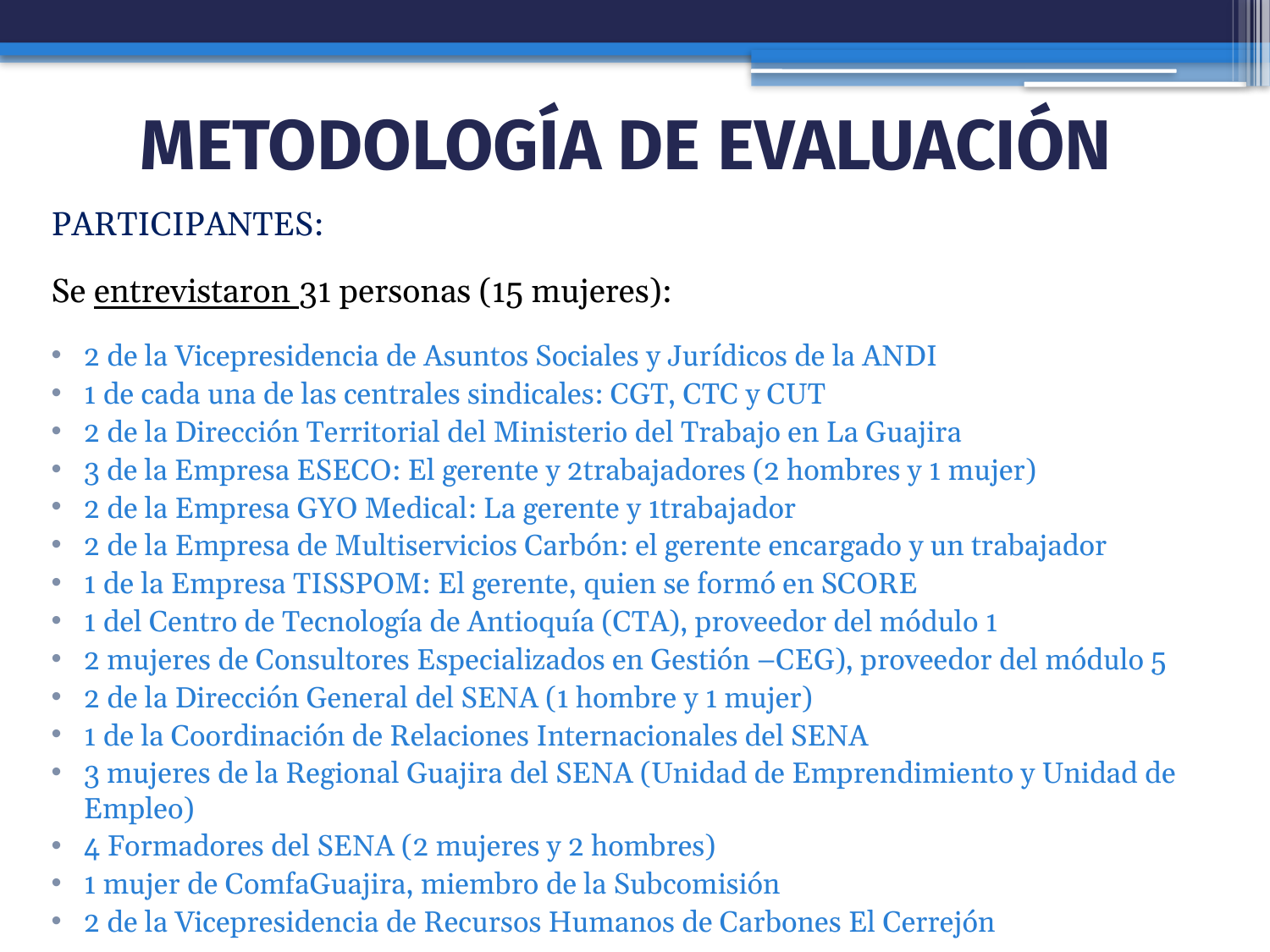

# METODOLOGÍA DE EVALUACIÓN
PARTICIPANTES:

Se entrevistaron 31 personas (15 mujeres):

2 de la Vicepresidencia de Asuntos Sociales y Jurídicos de la ANDI
1 de cada una de las centrales sindicales: CGT, CTC y CUT
2 de la Dirección Territorial del Ministerio del Trabajo en La Guajira
3 de la Empresa ESECO: El gerente y 2trabajadores (2 hombres y 1 mujer)
2 de la Empresa GYO Medical: La gerente y 1trabajador
2 de la Empresa de Multiservicios Carbón: el gerente encargado y un trabajador
1 de la Empresa TISSPOM: El gerente, quien se formó en SCORE
1 del Centro de Tecnología de Antioquía (CTA), proveedor del módulo 1
2 mujeres de Consultores Especializados en Gestión –CEG), proveedor del módulo 5
2 de la Dirección General del SENA (1 hombre y 1 mujer)
1 de la Coordinación de Relaciones Internacionales del SENA
3 mujeres de la Regional Guajira del SENA (Unidad de Emprendimiento y Unidad de Empleo)
4 Formadores del SENA (2 mujeres y 2 hombres)
1 mujer de ComfaGuajira, miembro de la Subcomisión
2 de la Vicepresidencia de Recursos Humanos de Carbones El Cerrejón